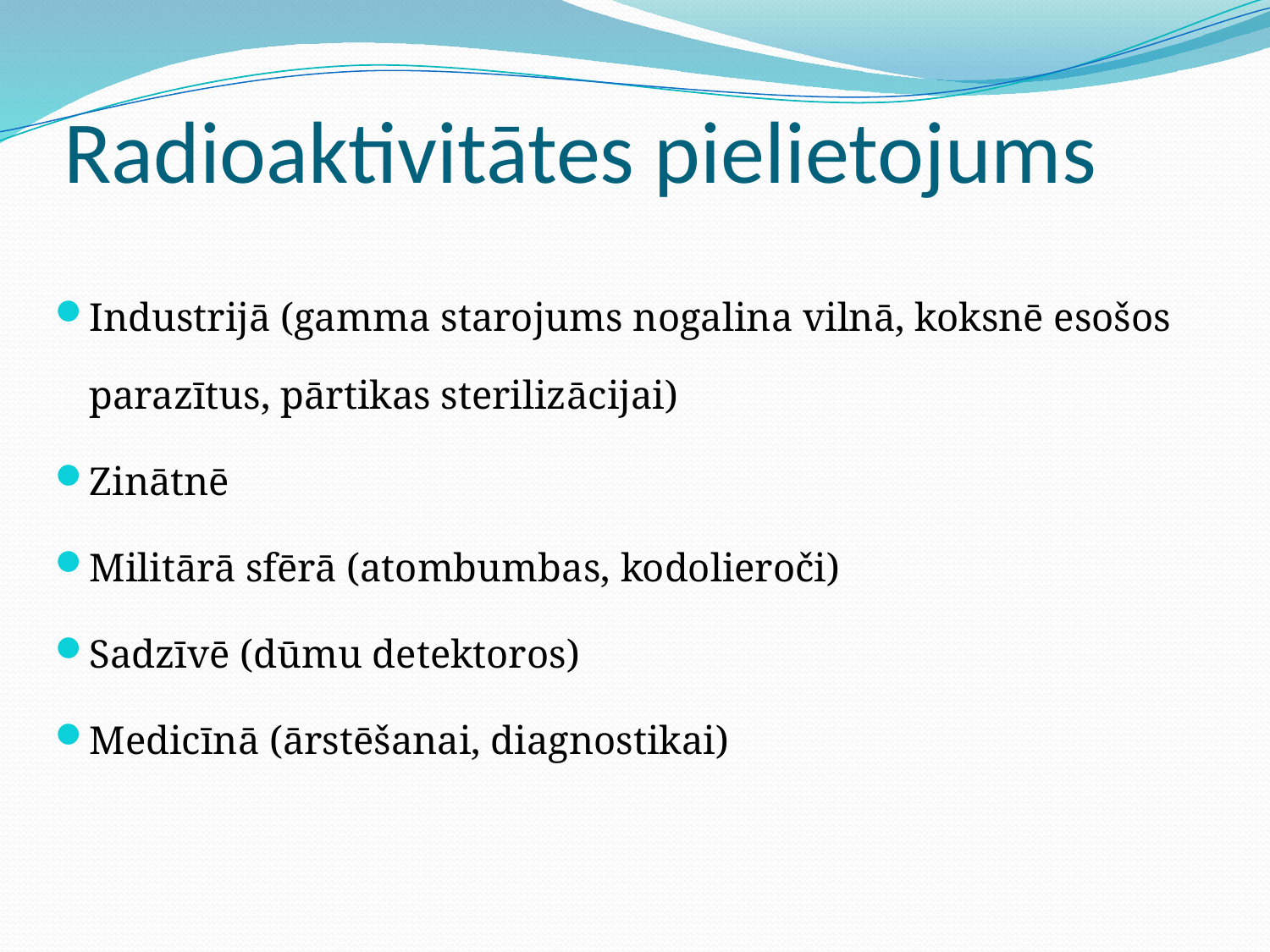

# Radioaktivitātes pielietojums
Industrijā (gamma starojums nogalina vilnā, koksnē esošos parazītus, pārtikas sterilizācijai)
Zinātnē
Militārā sfērā (atombumbas, kodolieroči)
Sadzīvē (dūmu detektoros)
Medicīnā (ārstēšanai, diagnostikai)